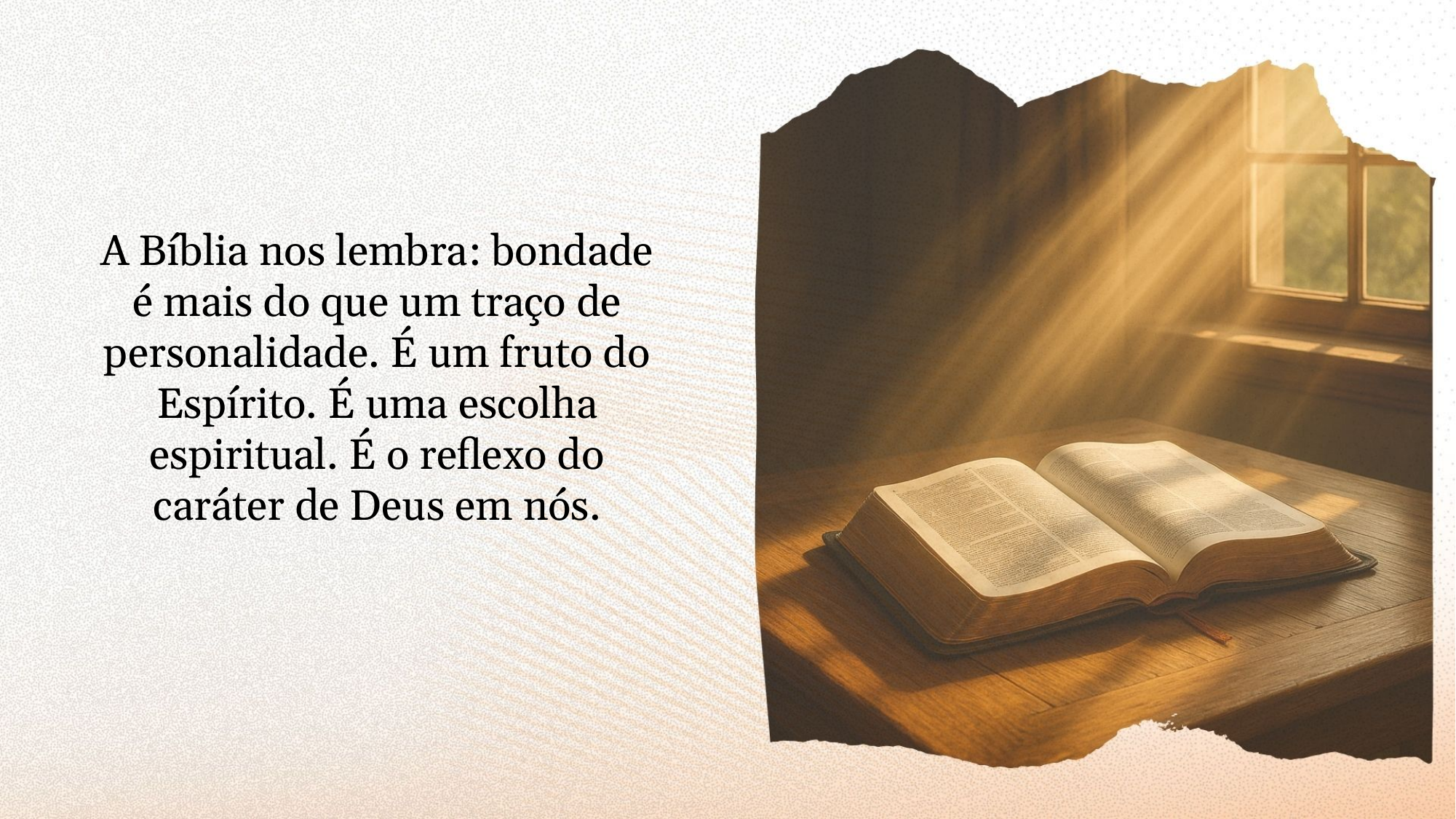

A Bíblia nos lembra: bondade é mais do que um traço de personalidade. É um fruto do Espírito. É uma escolha espiritual. É o reflexo do caráter de Deus em nós.